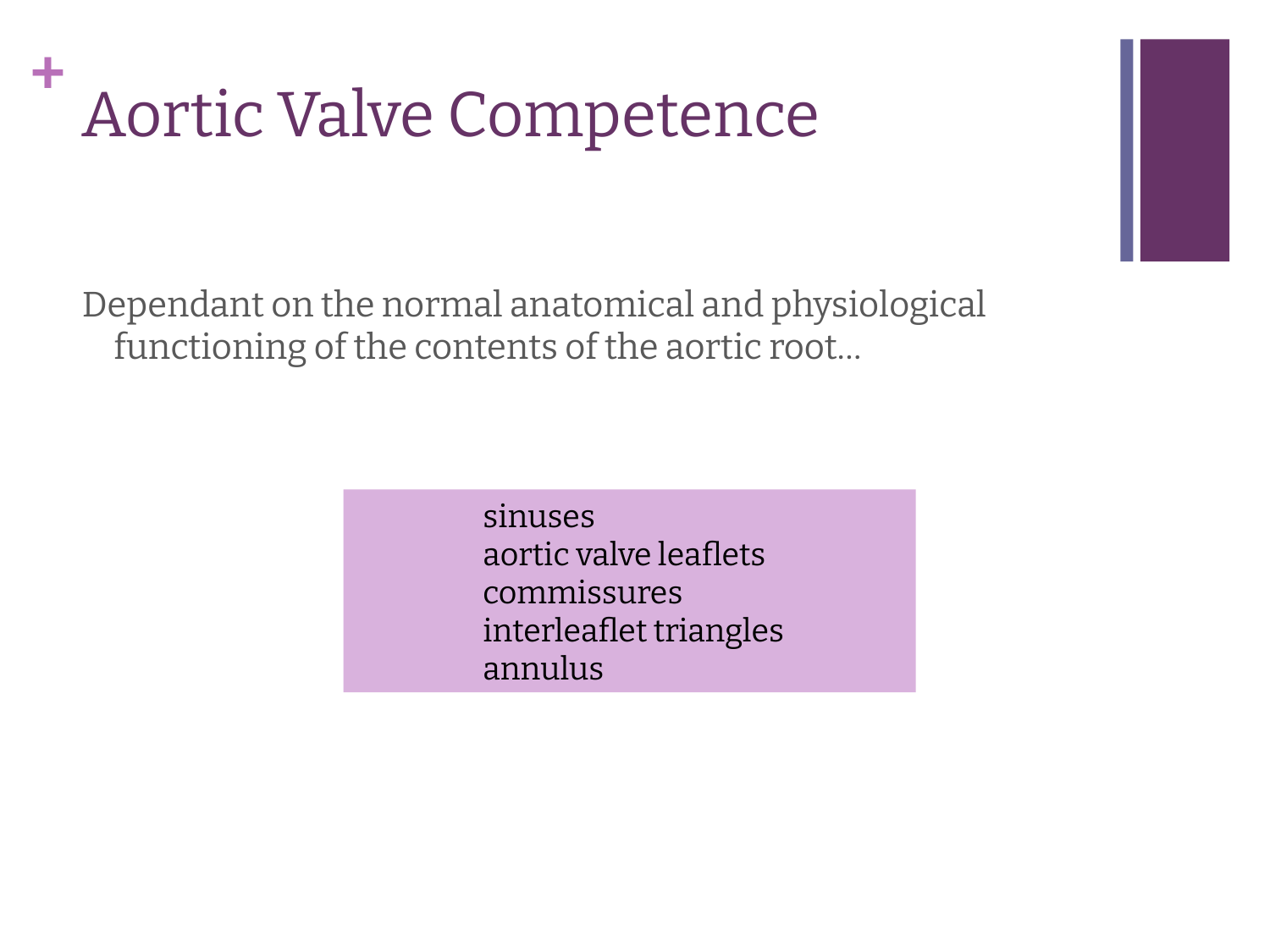

# Aortic Valve Competence
Dependant on the normal anatomical and physiological functioning of the contents of the aortic root…
sinuses
aortic valve leaflets
commissures
interleaflet triangles
annulus